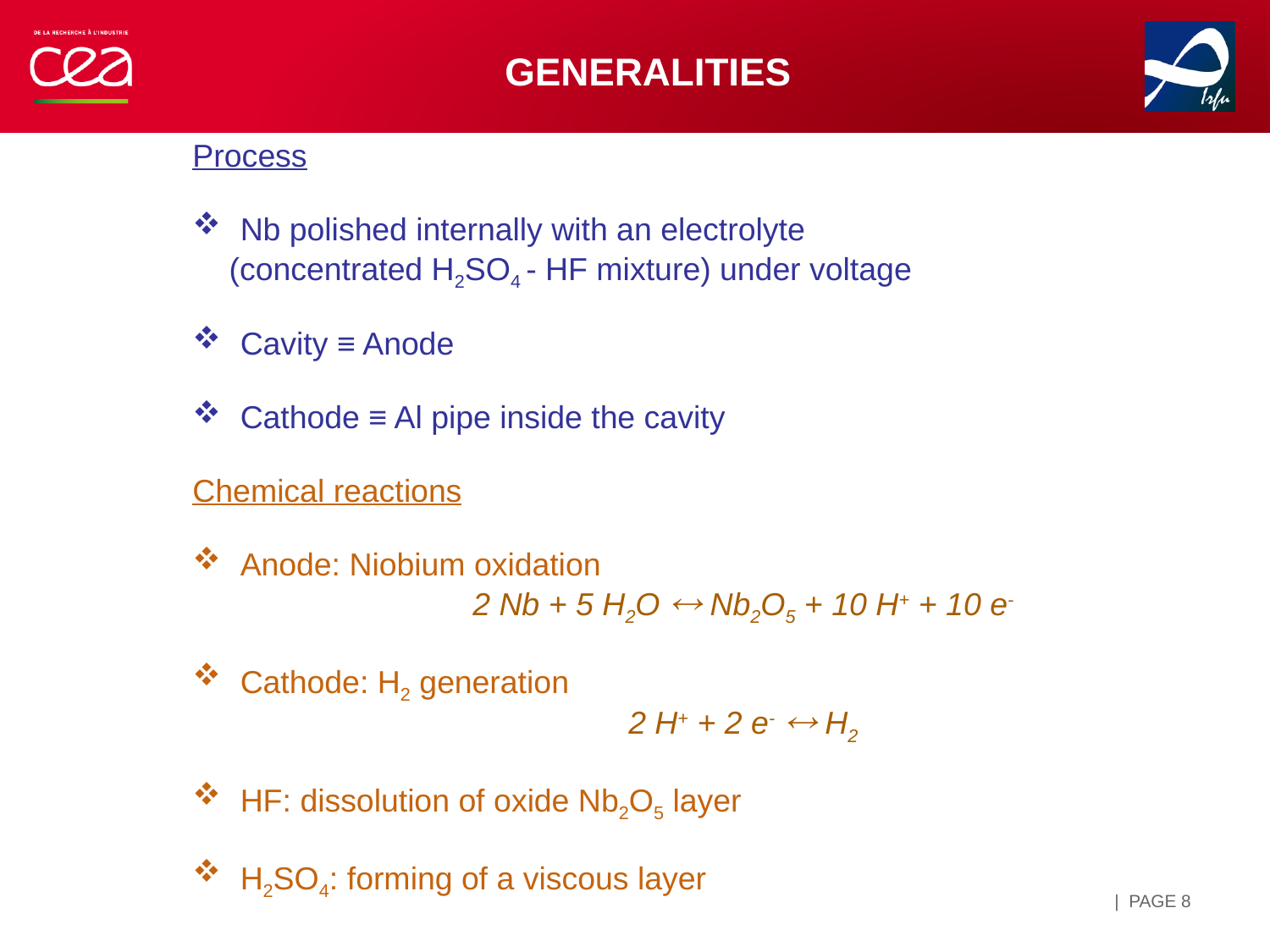

# GENERALITIES
Process

Nb polished internally with an electrolyte
(concentrated H2SO4 - HF mixture) under voltage

Cavity ≡ Anode

Cathode ≡ Al pipe inside the cavity

Chemical reactions

Anode: Niobium oxidation
2 Nb + 5 H2O ↔ Nb2O5 + 10 H+ + 10 e-

Cathode: H2 generation
2 H+ + 2 e- ↔ H2

HF: dissolution of oxide Nb2O5 layer

H2SO4: forming of a viscous layer

|  PAGE 8